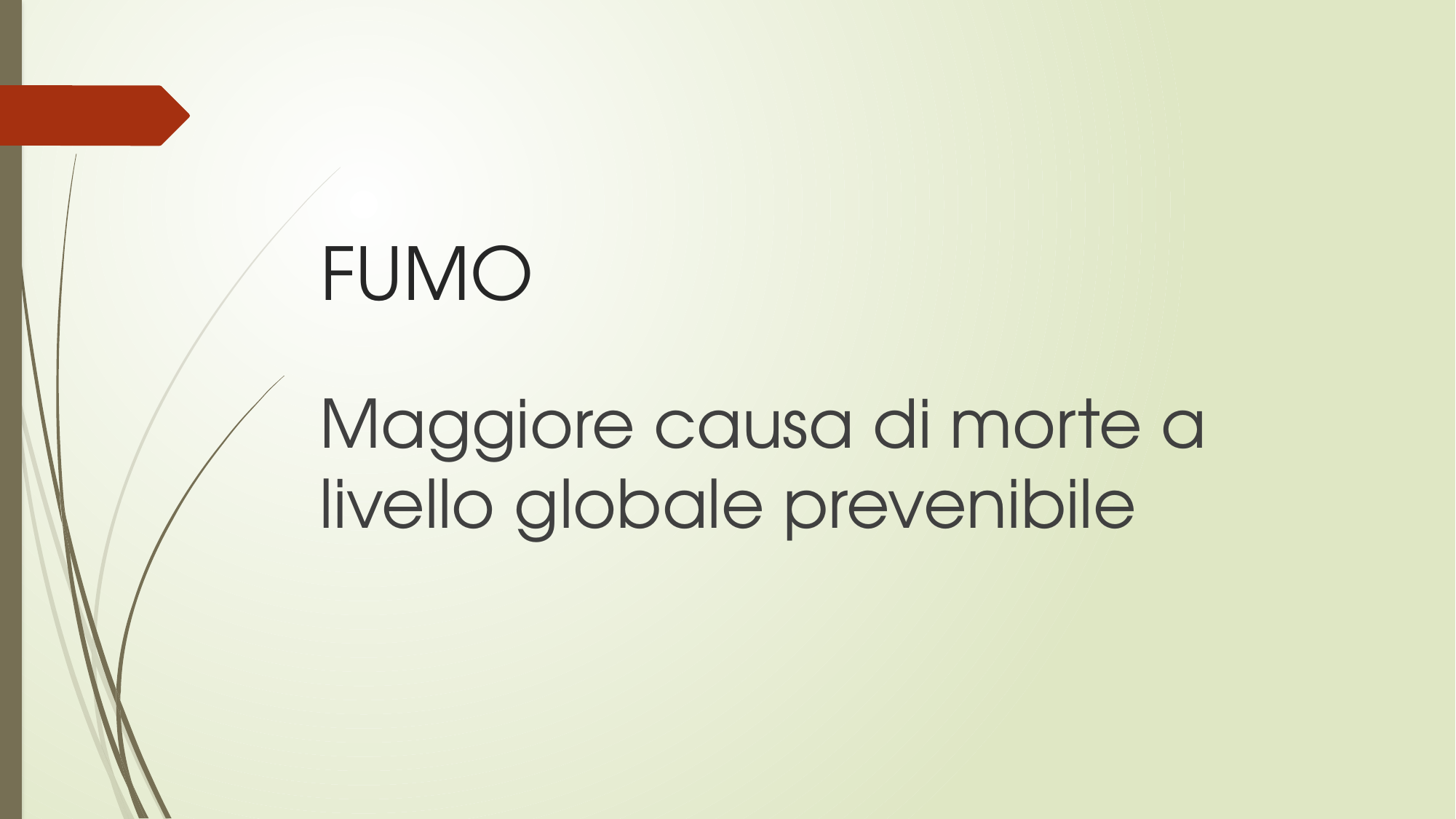

# FUMO
Maggiore causa di morte a livello globale prevenibile